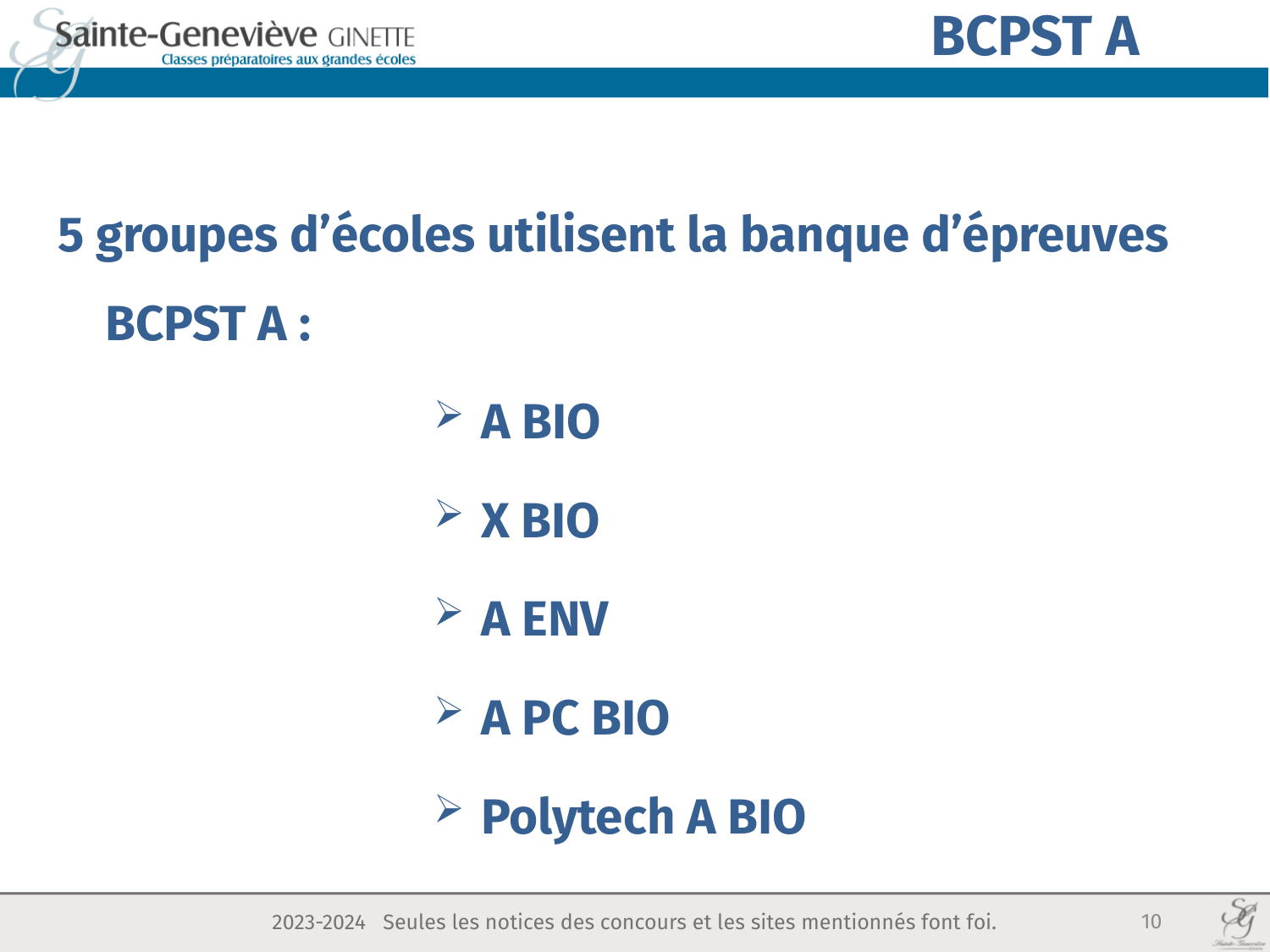

# BCPST A
5 groupes d’écoles utilisent la banque d’épreuves BCPST A :
A BIO
X BIO
A ENV
A PC BIO
Polytech A BIO

10
2023-2024   Seules les notices des concours et les sites mentionnés font foi.